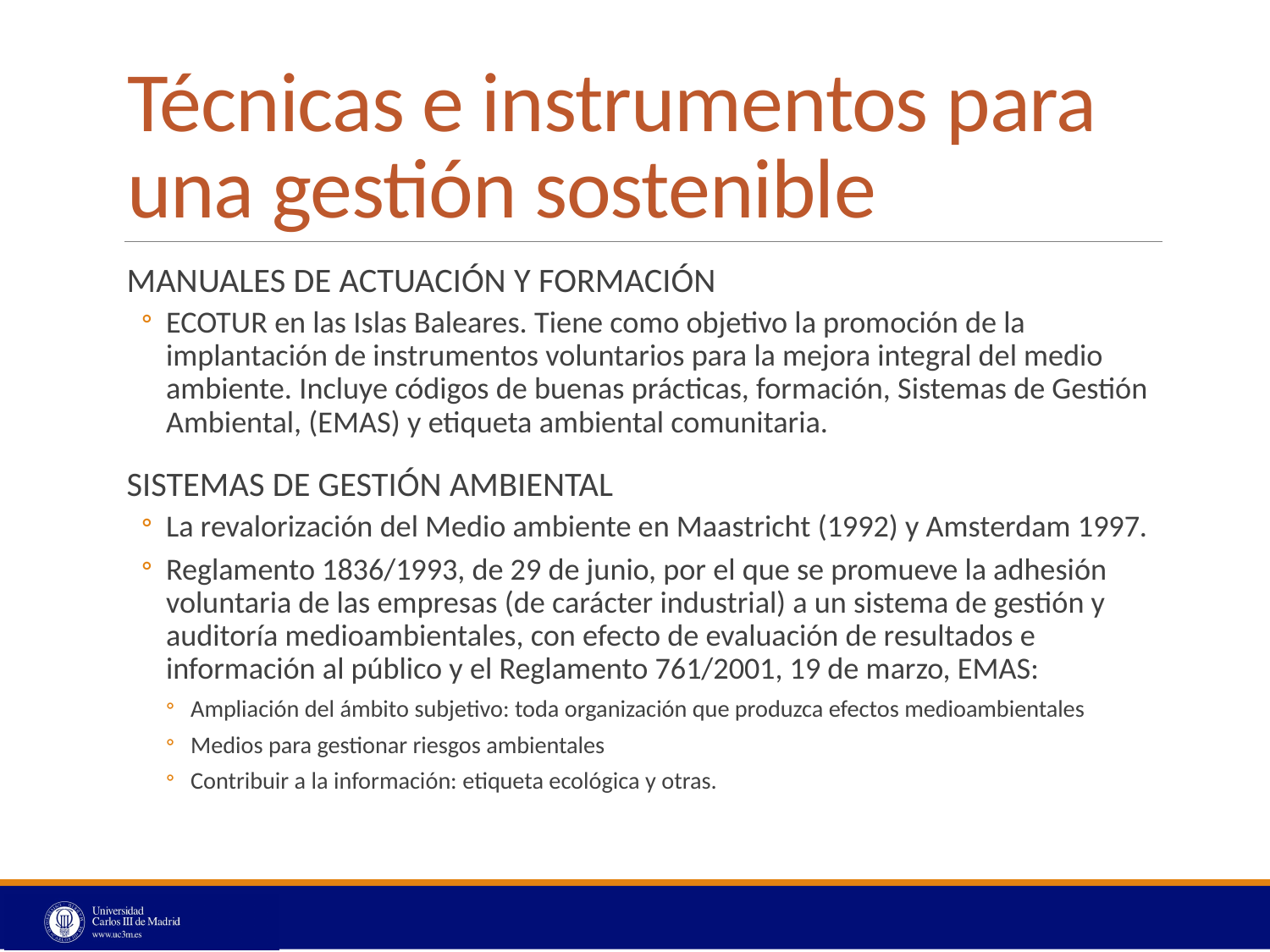

# Técnicas e instrumentos para una gestión sostenible
MANUALES DE ACTUACIÓN Y FORMACIÓN
ECOTUR en las Islas Baleares. Tiene como objetivo la promoción de la implantación de instrumentos voluntarios para la mejora integral del medio ambiente. Incluye códigos de buenas prácticas, formación, Sistemas de Gestión Ambiental, (EMAS) y etiqueta ambiental comunitaria.
SISTEMAS DE GESTIÓN AMBIENTAL
La revalorización del Medio ambiente en Maastricht (1992) y Amsterdam 1997.
Reglamento 1836/1993, de 29 de junio, por el que se promueve la adhesión voluntaria de las empresas (de carácter industrial) a un sistema de gestión y auditoría medioambientales, con efecto de evaluación de resultados e información al público y el Reglamento 761/2001, 19 de marzo, EMAS:
Ampliación del ámbito subjetivo: toda organización que produzca efectos medioambientales
Medios para gestionar riesgos ambientales
Contribuir a la información: etiqueta ecológica y otras.